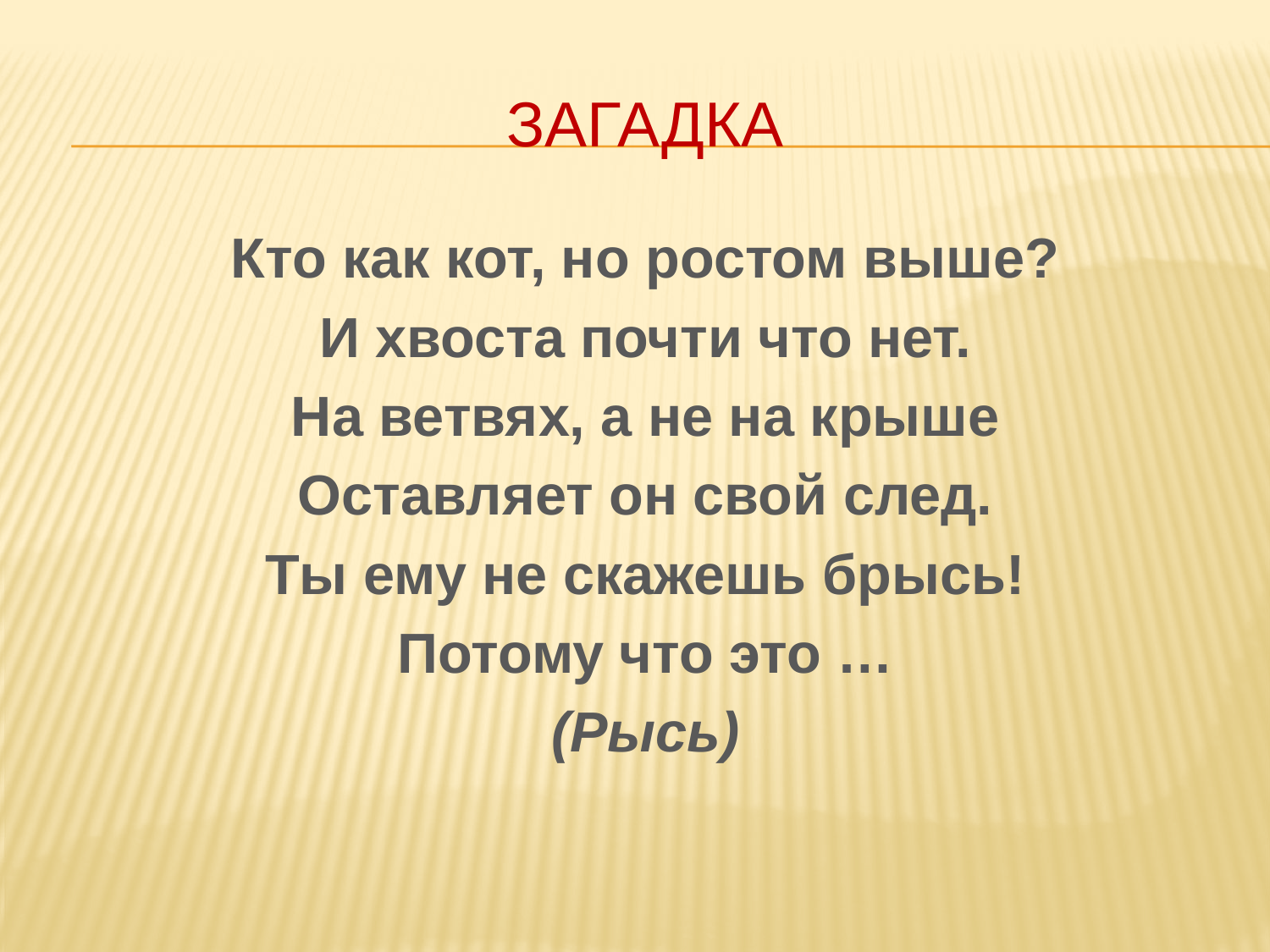

# Загадка
Кто как кот, но ростом выше?
И хвоста почти что нет.
На ветвях, а не на крыше
Оставляет он свой след.
Ты ему не скажешь брысь!
Потому что это …
(Рысь)